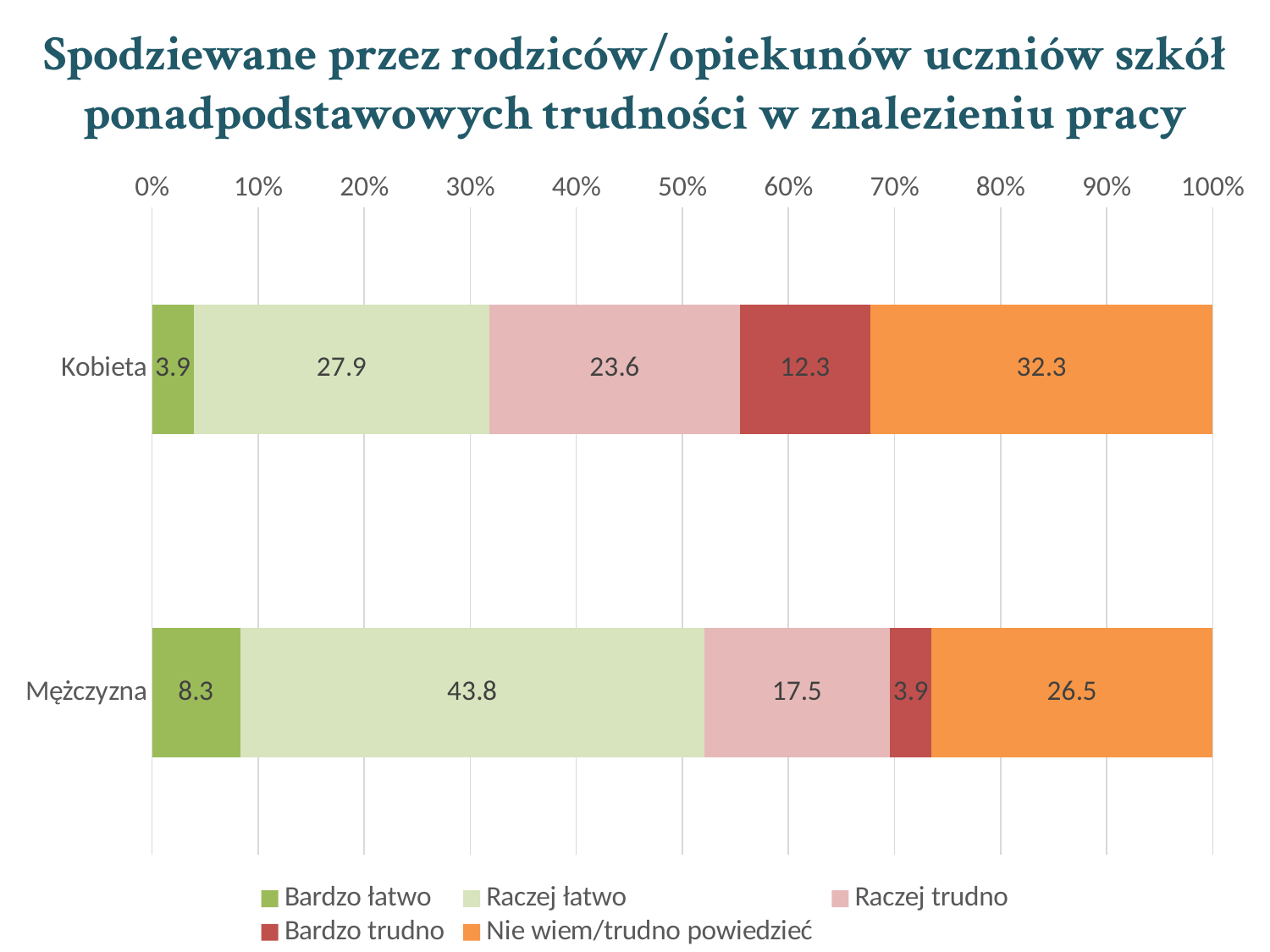

# Spodziewane przez rodziców/opiekunów uczniów szkół ponadpodstawowych trudności w znalezieniu pracy

### Chart

| Category | Bardzo łatwo | Raczej łatwo | Raczej trudno | Bardzo trudno | Nie wiem/trudno powiedzieć |
|---|---|---|---|---|---|
| Kobieta | 3.92156862745098 | 27.8949315575287 | 23.6034036256012 | 12.3196448390677 | 32.2604513503515 |
| Mężczyzna | 8.29493087557604 | 43.778801843318 | 17.5115207373272 | 3.91705069124424 | 26.4976958525346 |